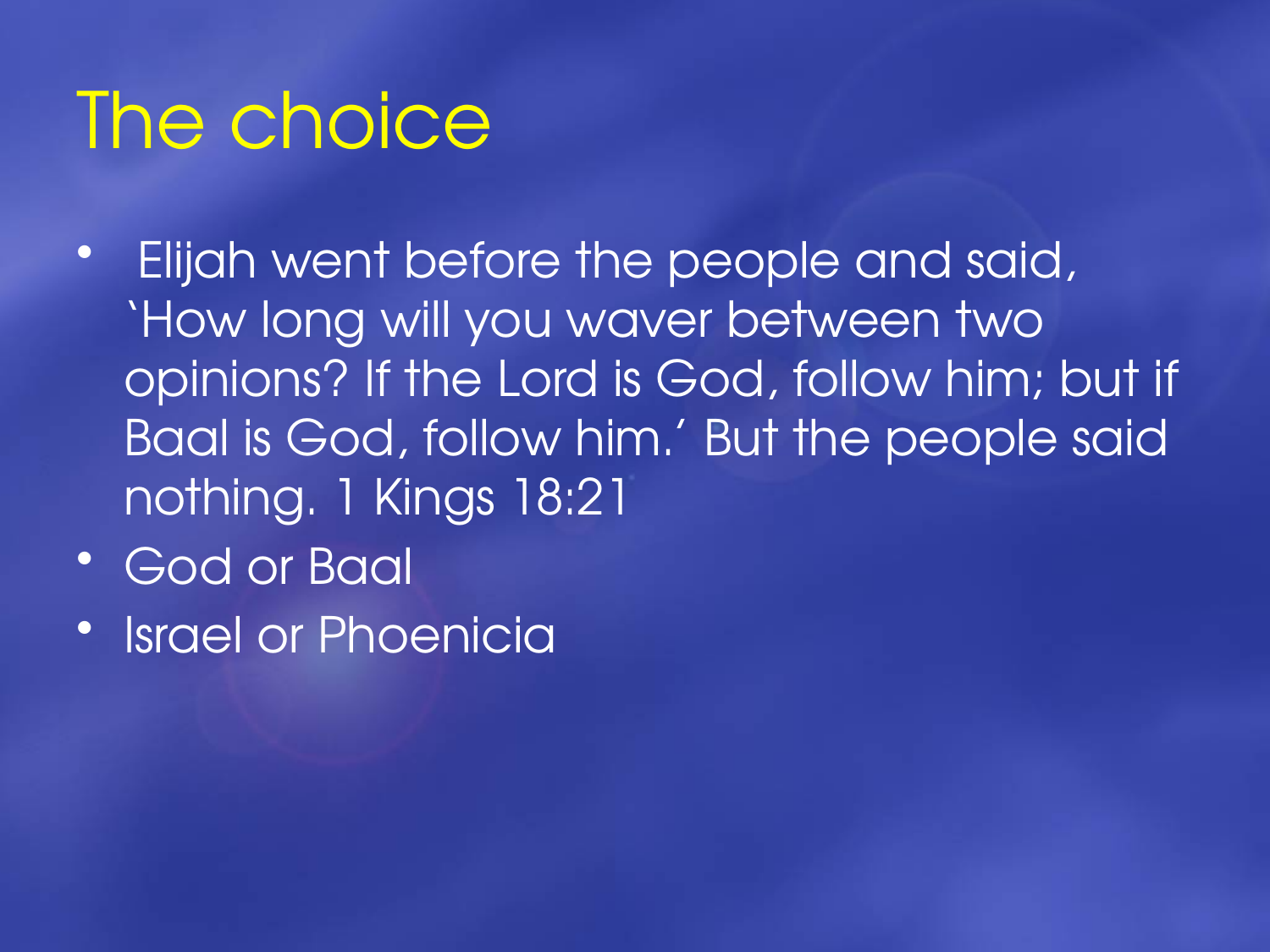

# The choice
 Elijah went before the people and said, ‘How long will you waver between two opinions? If the Lord is God, follow him; but if Baal is God, follow him.’ But the people said nothing. 1 Kings 18:21
God or Baal
Israel or Phoenicia